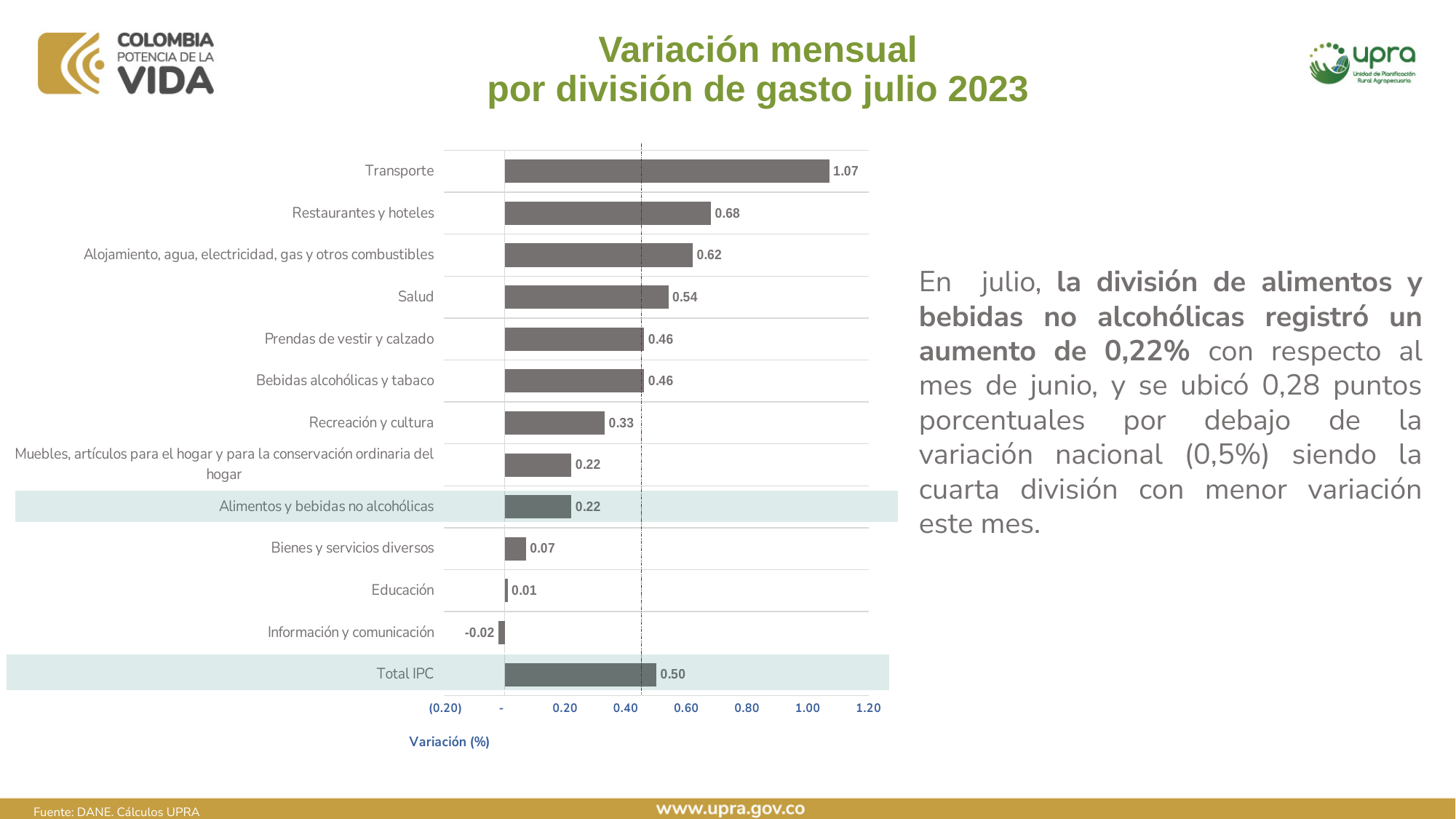

# Variación mensual por división de gasto julio 2023

### Chart

| Category |  |
|---|---|
| Total IPC | 0.5 |
| Información y comunicación | -0.02 |
| Educación | 0.01 |
| Bienes y servicios diversos | 0.07 |
| Alimentos y bebidas no alcohólicas | 0.22 |
| Muebles, artículos para el hogar y para la conservación ordinaria del hogar | 0.22 |
| Recreación y cultura | 0.33 |
| Bebidas alcohólicas y tabaco | 0.46 |
| Prendas de vestir y calzado | 0.46 |
| Salud | 0.54 |
| Alojamiento, agua, electricidad, gas y otros combustibles | 0.62 |
| Restaurantes y hoteles | 0.68 |
| Transporte | 1.07 |
En  julio, la división de alimentos y bebidas no alcohólicas registró un aumento de 0,22% con respecto al mes de junio, y se ubicó 0,28 puntos porcentuales por debajo de la variación nacional (0,5%) siendo la cuarta división con menor variación este mes.

Fuente: DANE. Cálculos UPRA